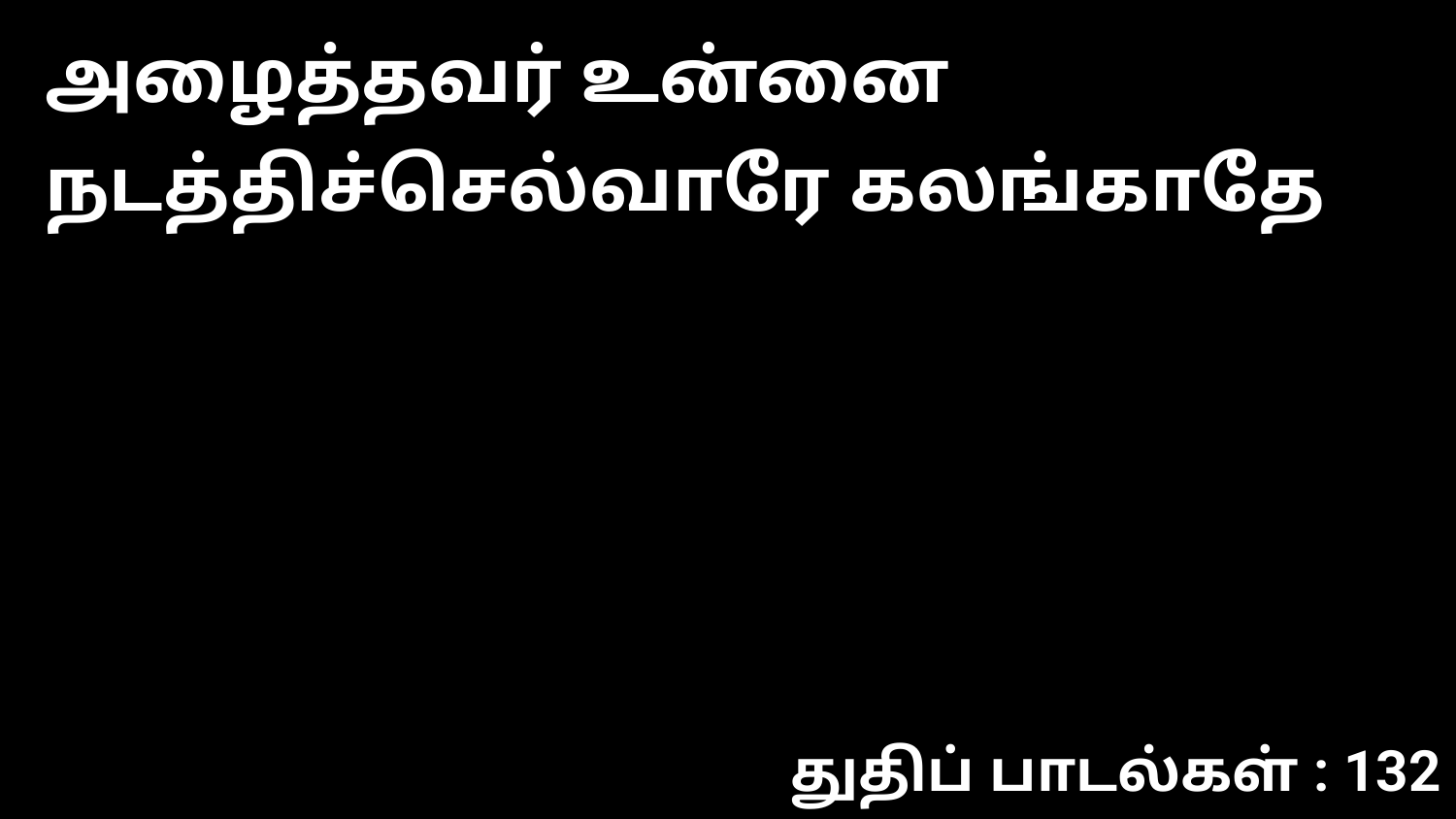

அழைத்தவர் உன்னை நடத்திச்செல்வாரே கலங்காதே
துதிப் பாடல்கள் : 132